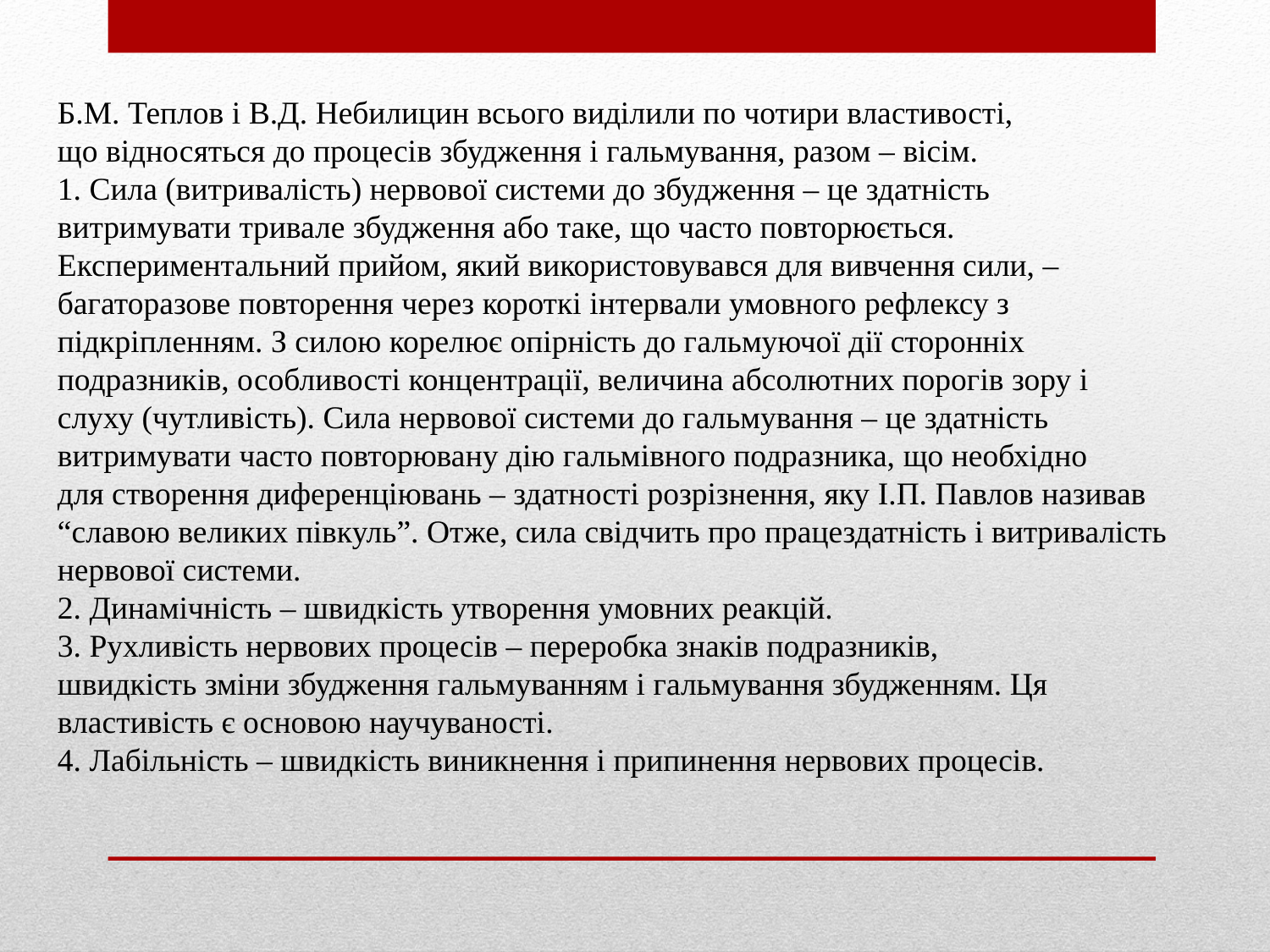

Б.М. Теплов і В.Д. Небилицин всього виділили по чотири властивості,
що відносяться до процесів збудження і гальмування, разом – вісім.
1. Сила (витривалість) нервової системи до збудження – це здатність
витримувати тривале збудження або таке, що часто повторюється.
Експериментальний прийом, який використовувався для вивчення сили, –багаторазове повторення через короткі інтервали умовного рефлексу з підкріпленням. З силою корелює опірність до гальмуючої дії сторонніх подразників, особливості концентрації, величина абсолютних порогів зору і слуху (чутливість). Сила нервової системи до гальмування – це здатність витримувати часто повторювану дію гальмівного подразника, що необхідно
для створення диференціювань – здатності розрізнення, яку І.П. Павлов називав “славою великих півкуль”. Отже, сила свідчить про працездатність і витривалість нервової системи.
2. Динамічність – швидкість утворення умовних реакцій.
3. Рухливість нервових процесів – переробка знаків подразників,
швидкість зміни збудження гальмуванням і гальмування збудженням. Ця властивість є основою научуваності.
4. Лабільність – швидкість виникнення і припинення нервових процесів.